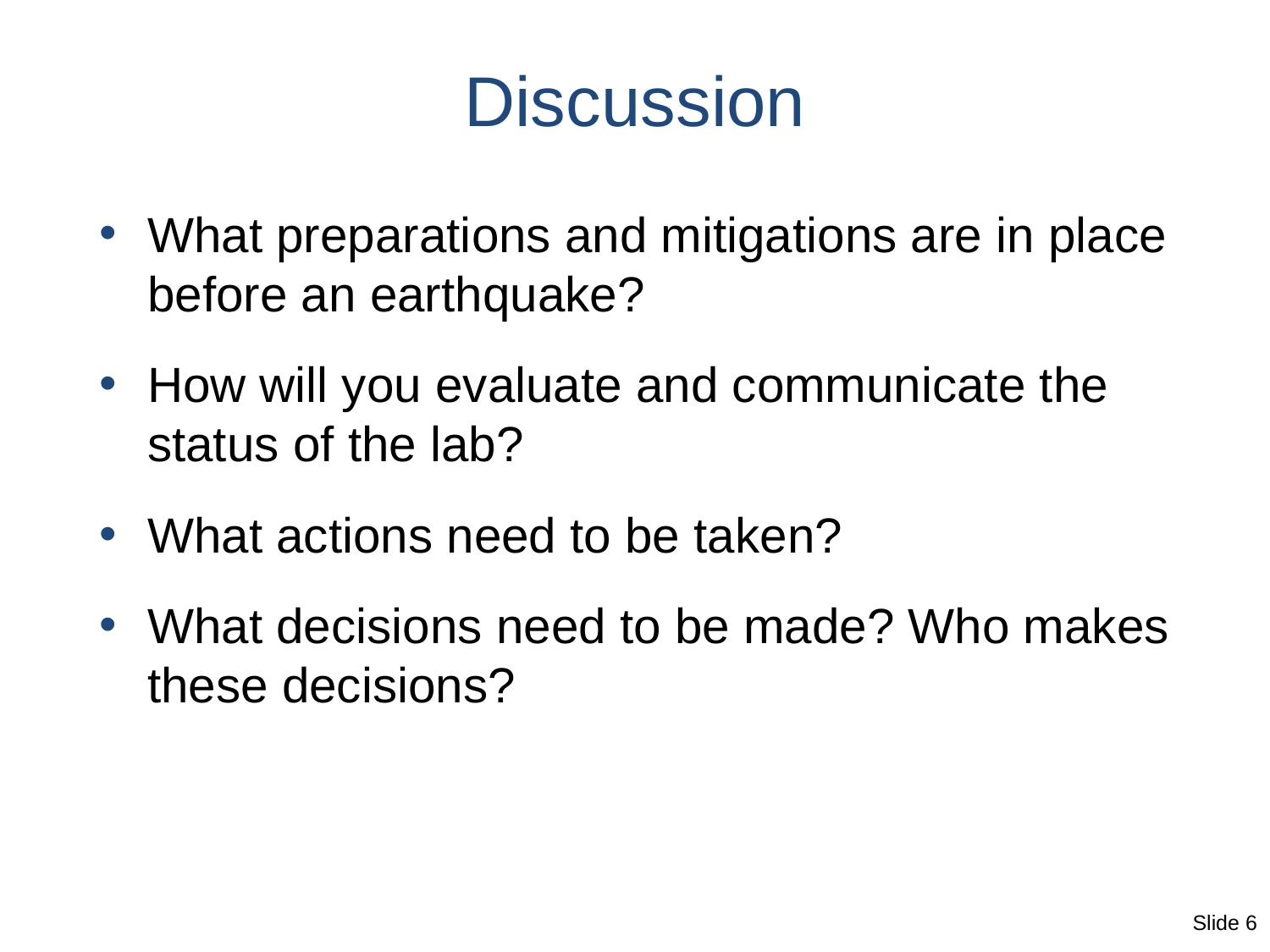

# Discussion
What preparations and mitigations are in place before an earthquake?
How will you evaluate and communicate the status of the lab?
What actions need to be taken?
What decisions need to be made? Who makes these decisions?